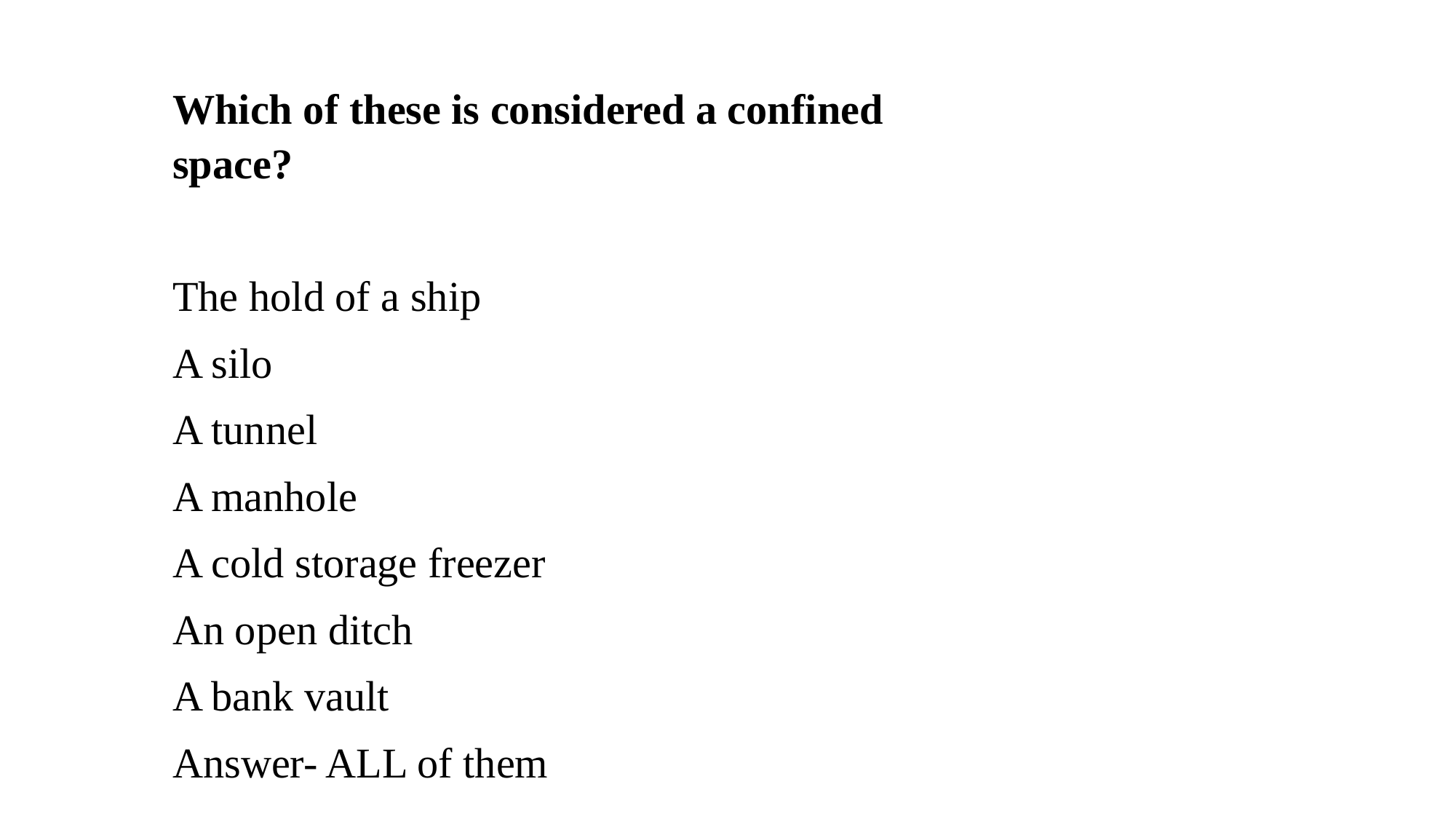

Which of these is considered a confined space?

The hold of a ship
A silo
A tunnel
A manhole
A cold storage freezer
An open ditch
A bank vault
Answer- ALL of them